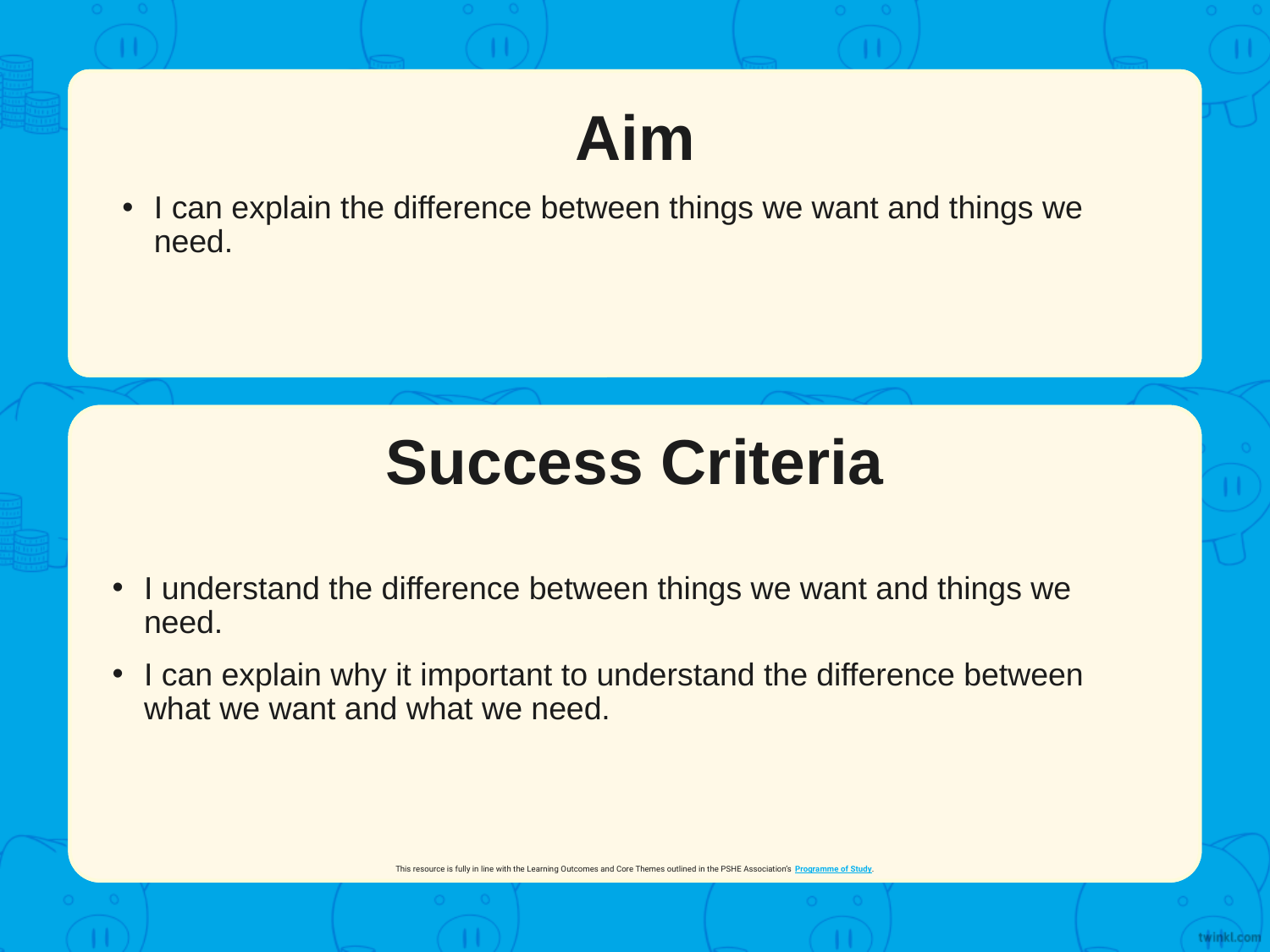

Aim
I can explain the difference between things we want and things we need.

Success Criteria

I understand the difference between things we want and things we need.
I can explain why it important to understand the difference between what we want and what we need.
This resource is fully in line with the Learning Outcomes and Core Themes outlined in the PSHE Association’s Programme of Study.